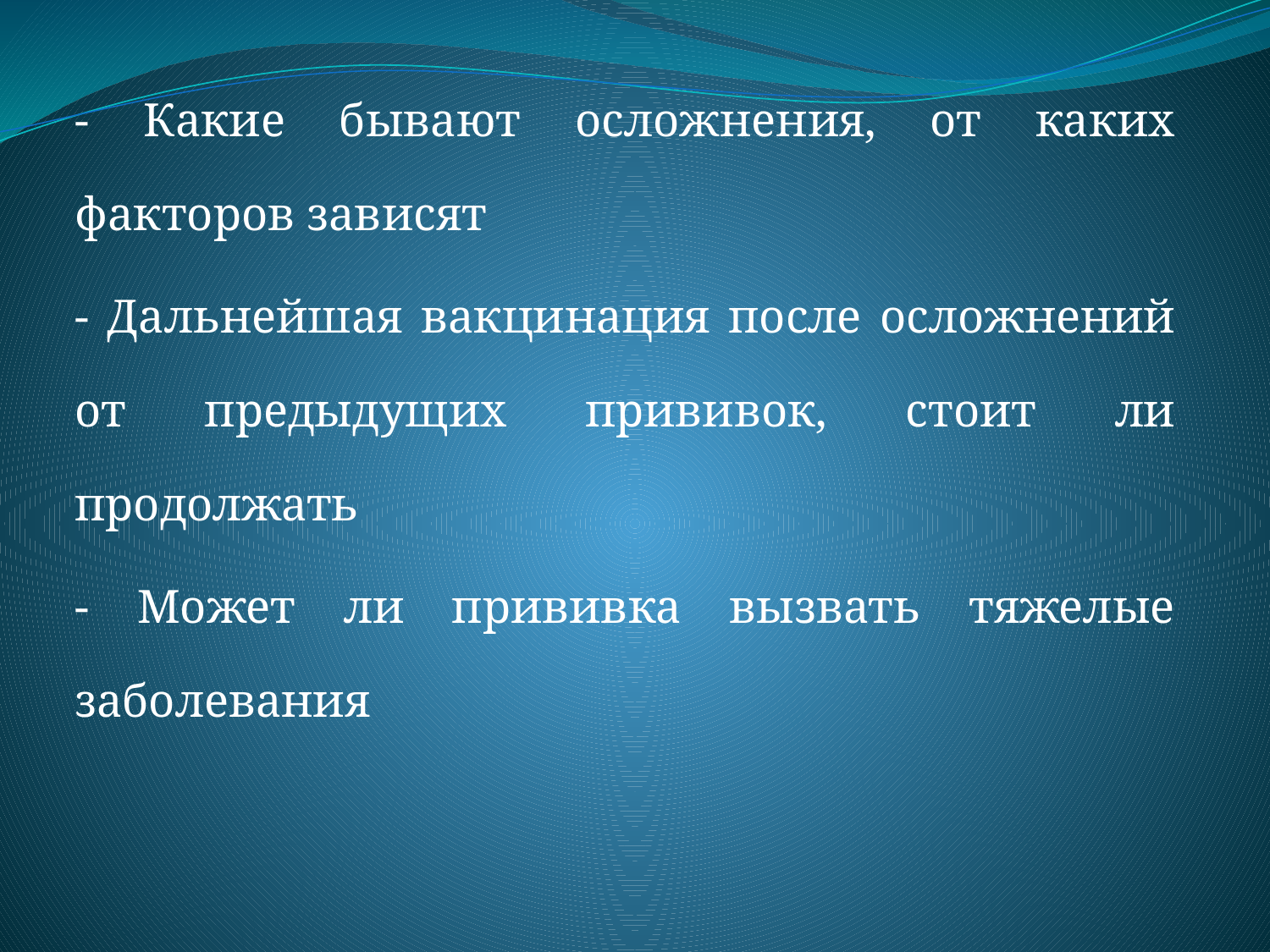

- Какие бывают осложнения, от каких факторов зависят
- Дальнейшая вакцинация после осложнений от предыдущих прививок, стоит ли продолжать
- Может ли прививка вызвать тяжелые заболевания